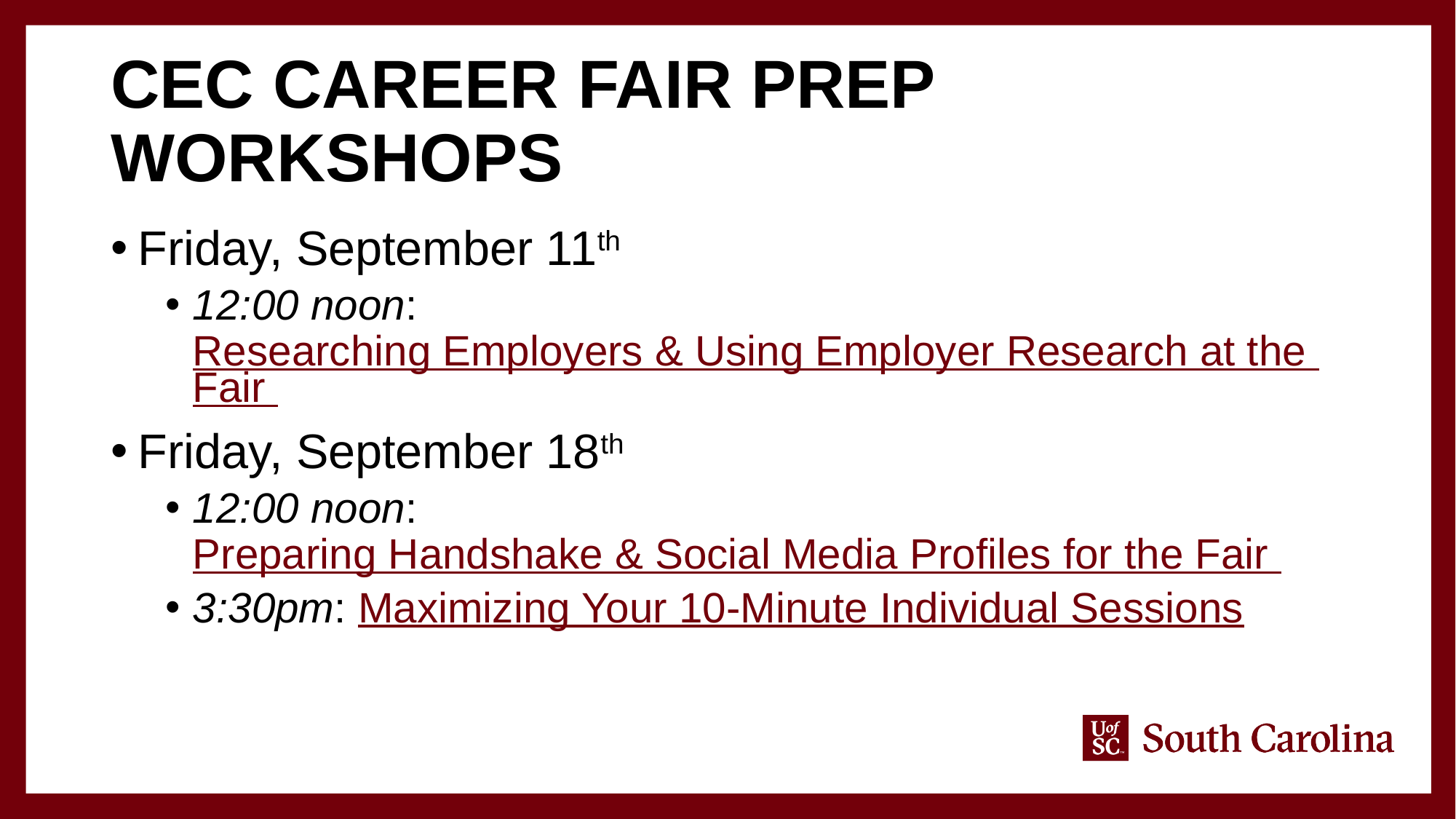

# CEC Career Fair Prep workshops
Friday, September 11th
12:00 noon: Researching Employers & Using Employer Research at the Fair
Friday, September 18th
12:00 noon: Preparing Handshake & Social Media Profiles for the Fair
3:30pm: Maximizing Your 10-Minute Individual Sessions